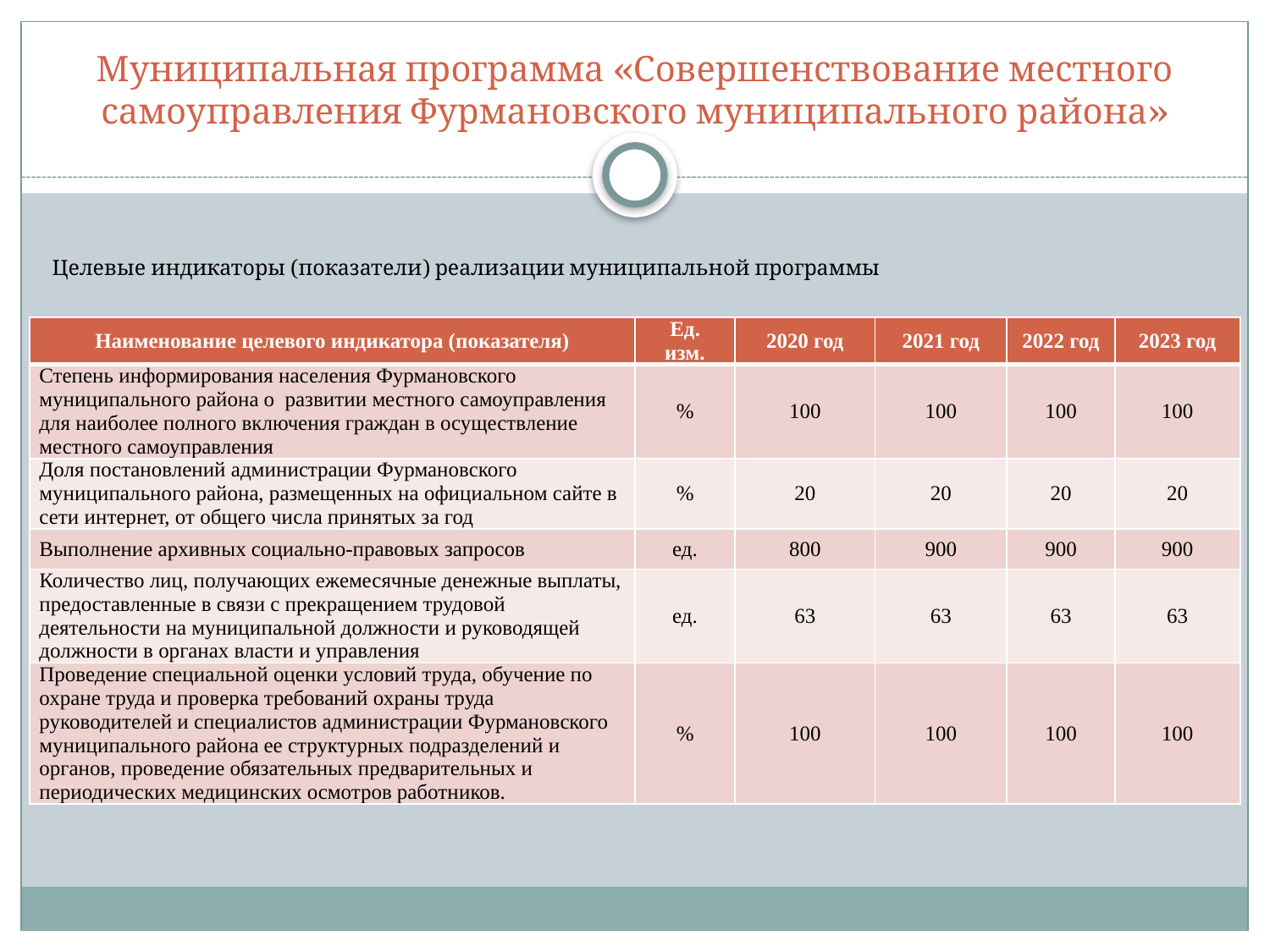

# Муниципальная программа «Совершенствование местного самоуправления Фурмановского муниципального района»
Целевые индикаторы (показатели) реализации муниципальной программы
| Наименование целевого индикатора (показателя) | Ед. изм. | 2020 год | 2021 год | 2022 год | 2023 год |
| --- | --- | --- | --- | --- | --- |
| Степень информирования населения Фурмановского муниципального района о развитии местного самоуправления для наиболее полного включения граждан в осуществление местного самоуправления | % | 100 | 100 | 100 | 100 |
| Доля постановлений администрации Фурмановского муниципального района, размещенных на официальном сайте в сети интернет, от общего числа принятых за год | % | 20 | 20 | 20 | 20 |
| Выполнение архивных социально-правовых запросов | ед. | 800 | 900 | 900 | 900 |
| Количество лиц, получающих ежемесячные денежные выплаты, предоставленные в связи с прекращением трудовой деятельности на муниципальной должности и руководящей должности в органах власти и управления | ед. | 63 | 63 | 63 | 63 |
| Проведение специальной оценки условий труда, обучение по охране труда и проверка требований охраны труда руководителей и специалистов администрации Фурмановского муниципального района ее структурных подразделений и органов, проведение обязательных предварительных и периодических медицинских осмотров работников. | % | 100 | 100 | 100 | 100 |